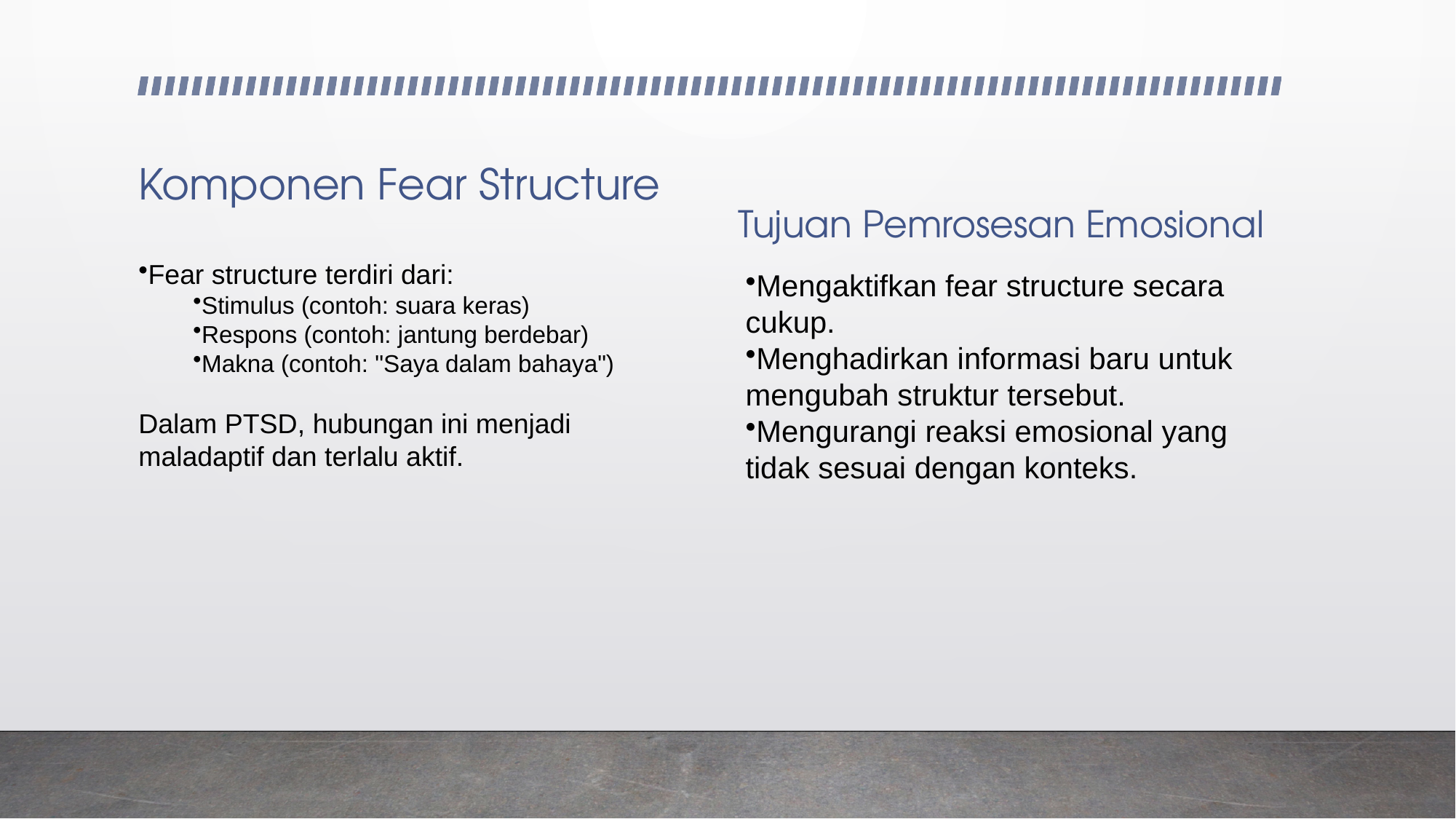

Komponen Fear Structure
Tujuan Pemrosesan Emosional
Fear structure terdiri dari:
Stimulus (contoh: suara keras)
Respons (contoh: jantung berdebar)
Makna (contoh: "Saya dalam bahaya")

Dalam PTSD, hubungan ini menjadi maladaptif dan terlalu aktif.
Mengaktifkan fear structure secara cukup.
Menghadirkan informasi baru untuk mengubah struktur tersebut.
Mengurangi reaksi emosional yang tidak sesuai dengan konteks.